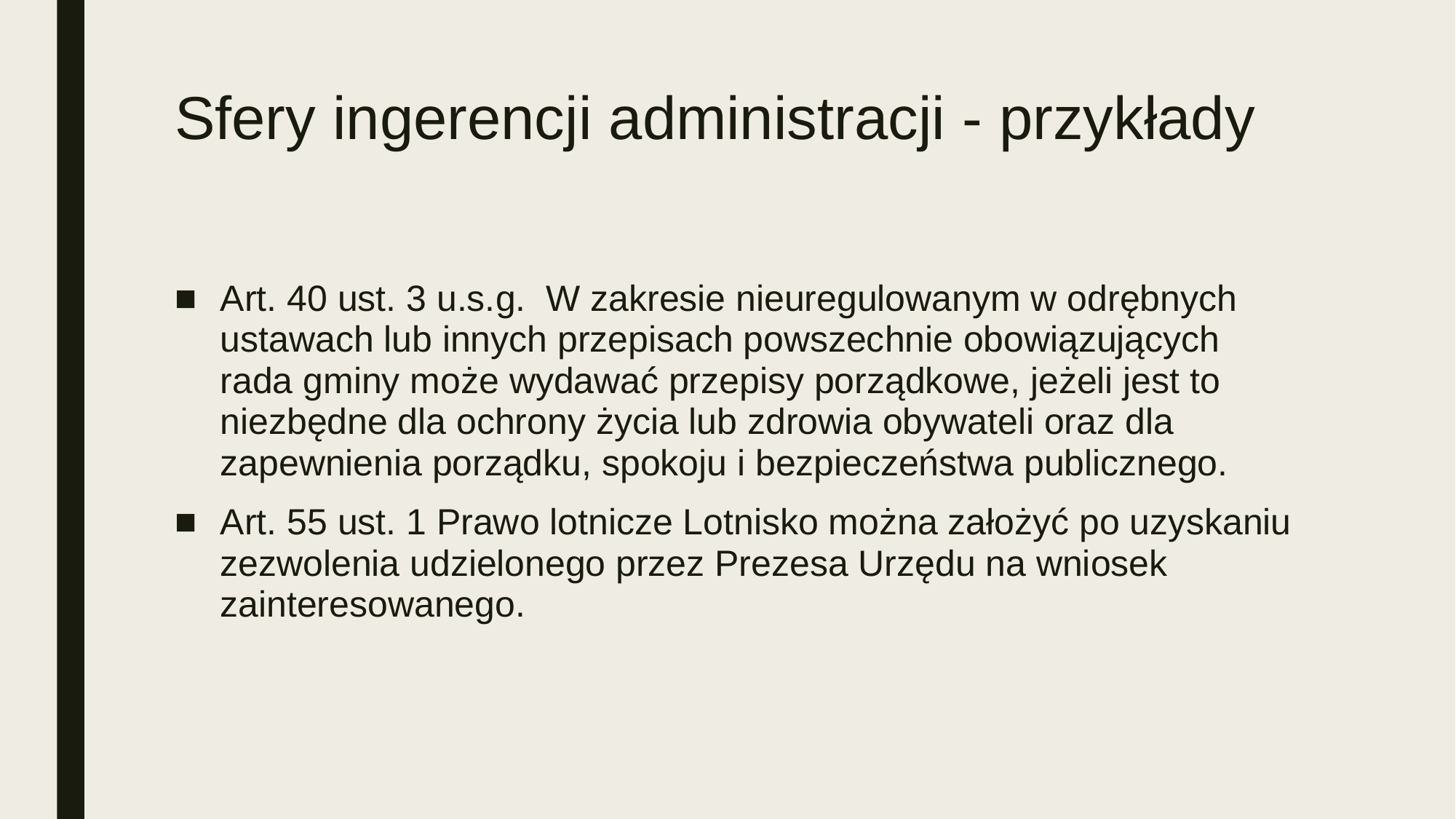

# Sfery ingerencji administracji - przykłady
Art. 40 ust. 3 u.s.g.  W zakresie nieuregulowanym w odrębnych ustawach lub innych przepisach powszechnie obowiązujących rada gminy może wydawać przepisy porządkowe, jeżeli jest to niezbędne dla ochrony życia lub zdrowia obywateli oraz dla zapewnienia porządku, spokoju i bezpieczeństwa publicznego.
Art. 55 ust. 1 Prawo lotnicze Lotnisko można założyć po uzyskaniu zezwolenia udzielonego przez Prezesa Urzędu na wniosek zainteresowanego.